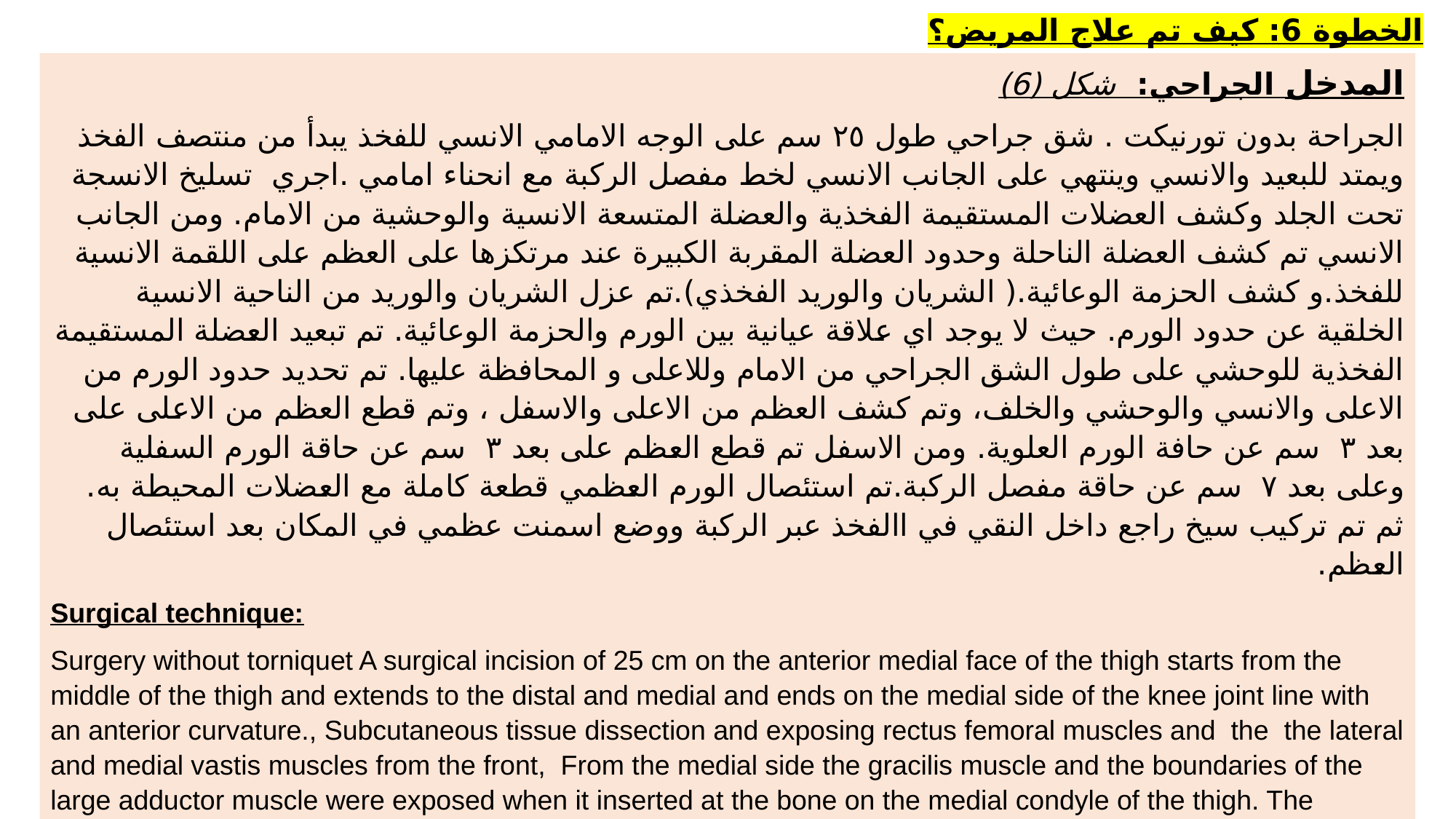

الخطوة 6: كيف تم علاج المريض؟
المدخل الجراحي:  شكل (6)
الجراحة بدون تورنيكت . شق جراحي طول ٢٥ سم على الوجه الامامي الانسي للفخذ يبدأ من منتصف الفخذ ويمتد للبعيد والانسي وينتهي على الجانب الانسي لخط مفصل الركبة مع انحناء امامي .اجري  تسليخ الانسجة تحت الجلد وكشف العضلات المستقيمة الفخذية والعضلة المتسعة الانسية والوحشية من الامام. ومن الجانب الانسي تم كشف العضلة الناحلة وحدود العضلة المقربة الكبيرة عند مرتكزها على العظم على اللقمة الانسية للفخذ.و كشف الحزمة الوعائية.( الشريان والوريد الفخذي).تم عزل الشريان والوريد من الناحية الانسية الخلقية عن حدود الورم. حيث لا يوجد اي علاقة عيانية بين الورم والحزمة الوعائية. تم تبعيد العضلة المستقيمة الفخذية للوحشي على طول الشق الجراحي من الامام وللاعلى و المحافظة عليها. تم تحديد حدود الورم من الاعلى والانسي والوحشي والخلف، وتم كشف العظم من الاعلى والاسفل ، وتم قطع العظم من الاعلى على بعد ٣  سم عن حافة الورم العلوية. ومن الاسفل تم قطع العظم على بعد ٣  سم عن حاقة الورم السفلية وعلى بعد ٧  سم عن حاقة مفصل الركبة.تم استئصال الورم العظمي قطعة كاملة مع العضلات المحيطة به. ثم تم تركيب سيخ راجع داخل النقي في االفخذ عبر الركبة ووضع اسمنت عظمي في المكان بعد استئصال العظم.
Surgical technique:
Surgery without torniquet A surgical incision of 25 cm on the anterior medial face of the thigh starts from the middle of the thigh and extends to the distal and medial and ends on the medial side of the knee joint line with an anterior curvature., Subcutaneous tissue dissection and exposing rectus femoral muscles and  the  the lateral and medial vastis muscles from the front,  From the medial side the gracilis muscle and the boundaries of the large adductor muscle were exposed when it inserted at the bone on the medial condyle of the thigh. The  femoral artery and vein are isolated from the congenital medial point of view from the boundaries of the tumor. There is no macroscopic relationship between the tumor and the vascular bundle. The lateral rectus femoral muscle along the incision was removed from the front and up, and preserved. The boundaries of the tumor were determined from the top, medial, lateral and posterior. the bone was exposed from above and below. and the bone from above: was cut at a distance  3 cm from the upper edge of the tumor. From below, the bone was cut  at a distance 3 cm from the lower edge of the tumor and a distance 7 cm from the line of the knee joint. An nail retrograde from the knee joint with bone cement were placed in place after osteoctomy.
23
الدكتور عماد الحريري-تقرير حالة